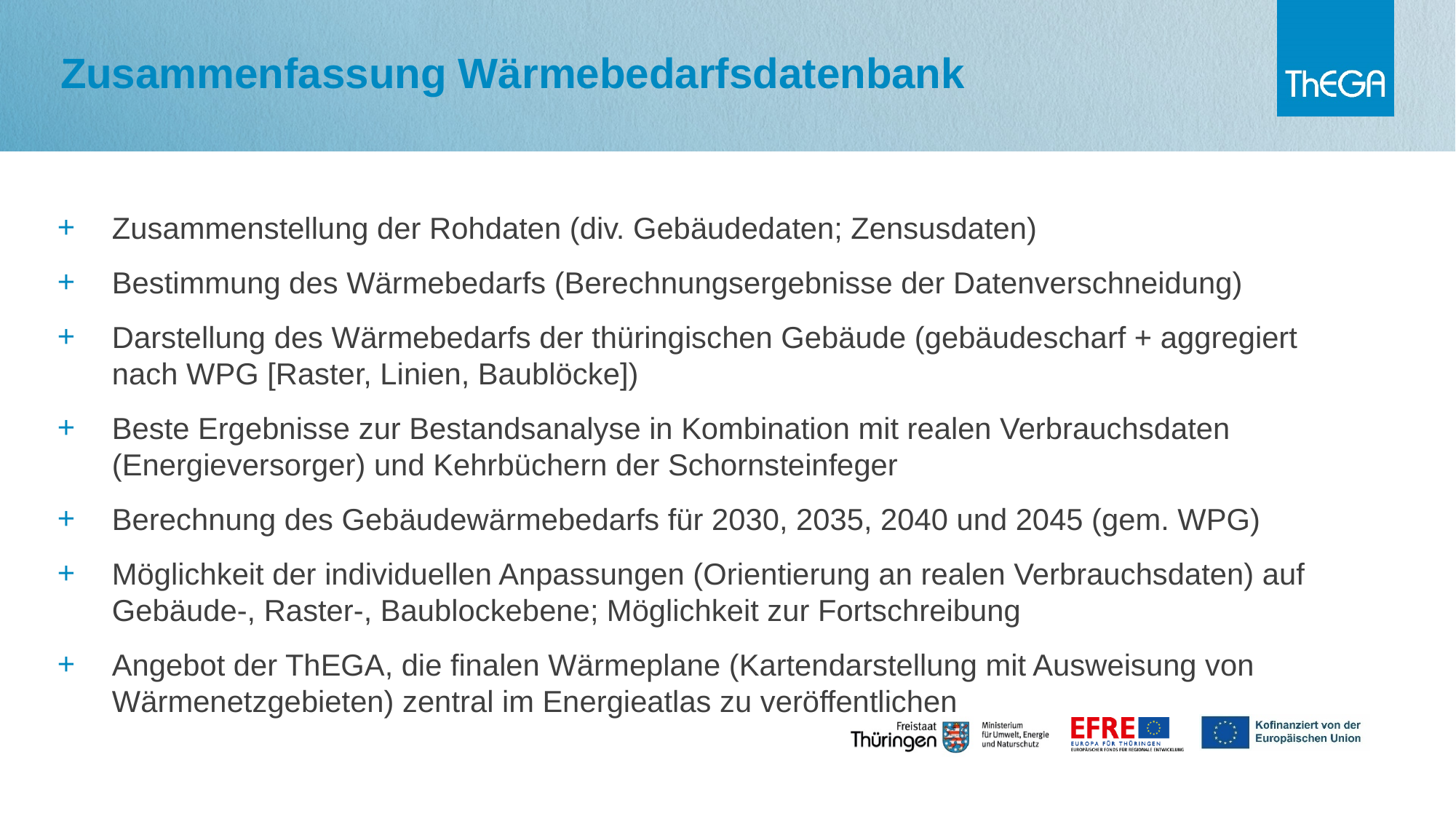

Zusammenfassung Wärmebedarfsdatenbank
Zusammenstellung der Rohdaten (div. Gebäudedaten; Zensusdaten)
Bestimmung des Wärmebedarfs (Berechnungsergebnisse der Datenverschneidung)
Darstellung des Wärmebedarfs der thüringischen Gebäude (gebäudescharf + aggregiert nach WPG [Raster, Linien, Baublöcke])
Beste Ergebnisse zur Bestandsanalyse in Kombination mit realen Verbrauchsdaten (Energieversorger) und Kehrbüchern der Schornsteinfeger
Berechnung des Gebäudewärmebedarfs für 2030, 2035, 2040 und 2045 (gem. WPG)
Möglichkeit der individuellen Anpassungen (Orientierung an realen Verbrauchsdaten) auf Gebäude-, Raster-, Baublockebene; Möglichkeit zur Fortschreibung
Angebot der ThEGA, die finalen Wärmeplane (Kartendarstellung mit Ausweisung von Wärmenetzgebieten) zentral im Energieatlas zu veröffentlichen